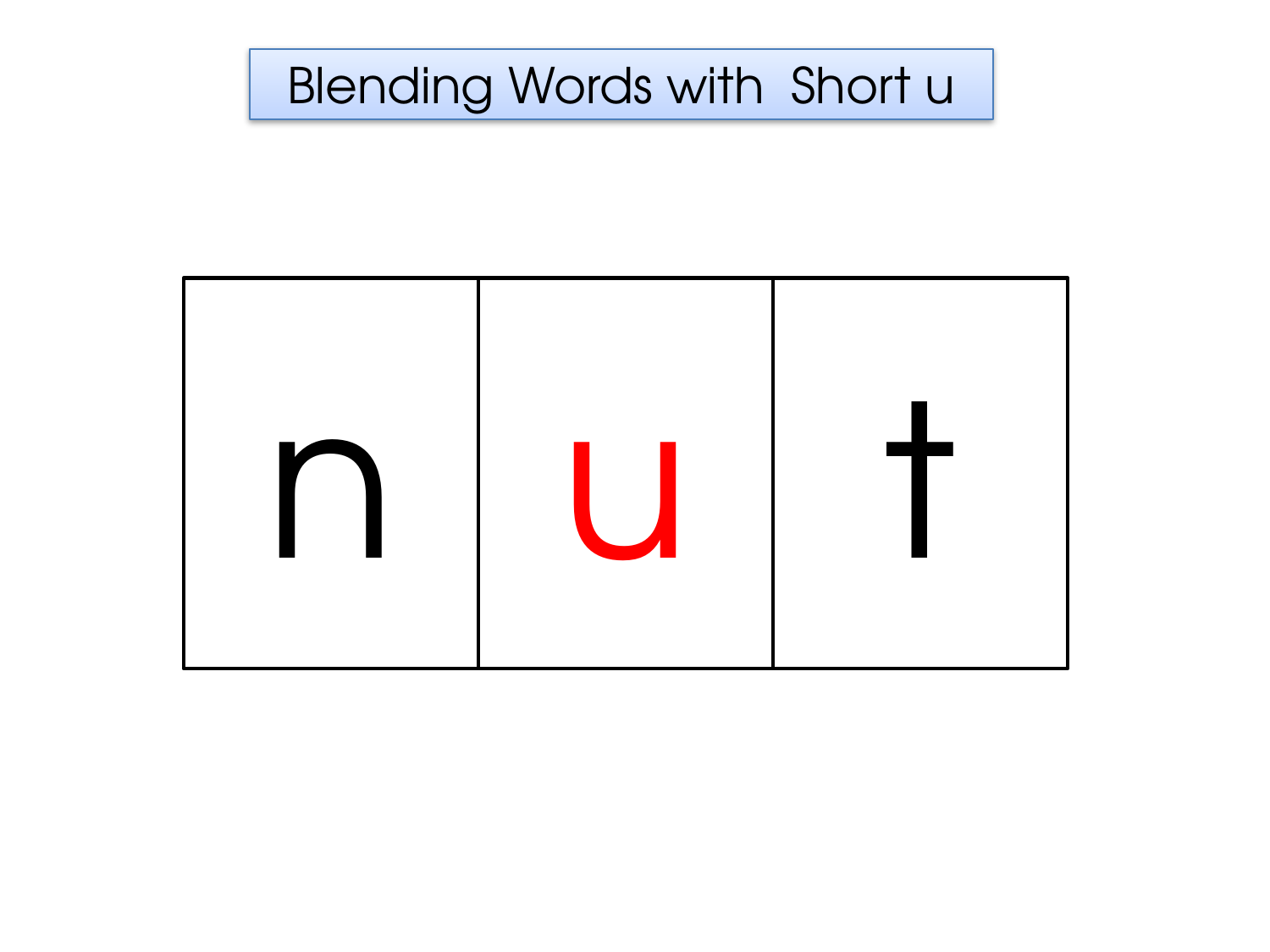

Blending Words with  Short u
n
u
t